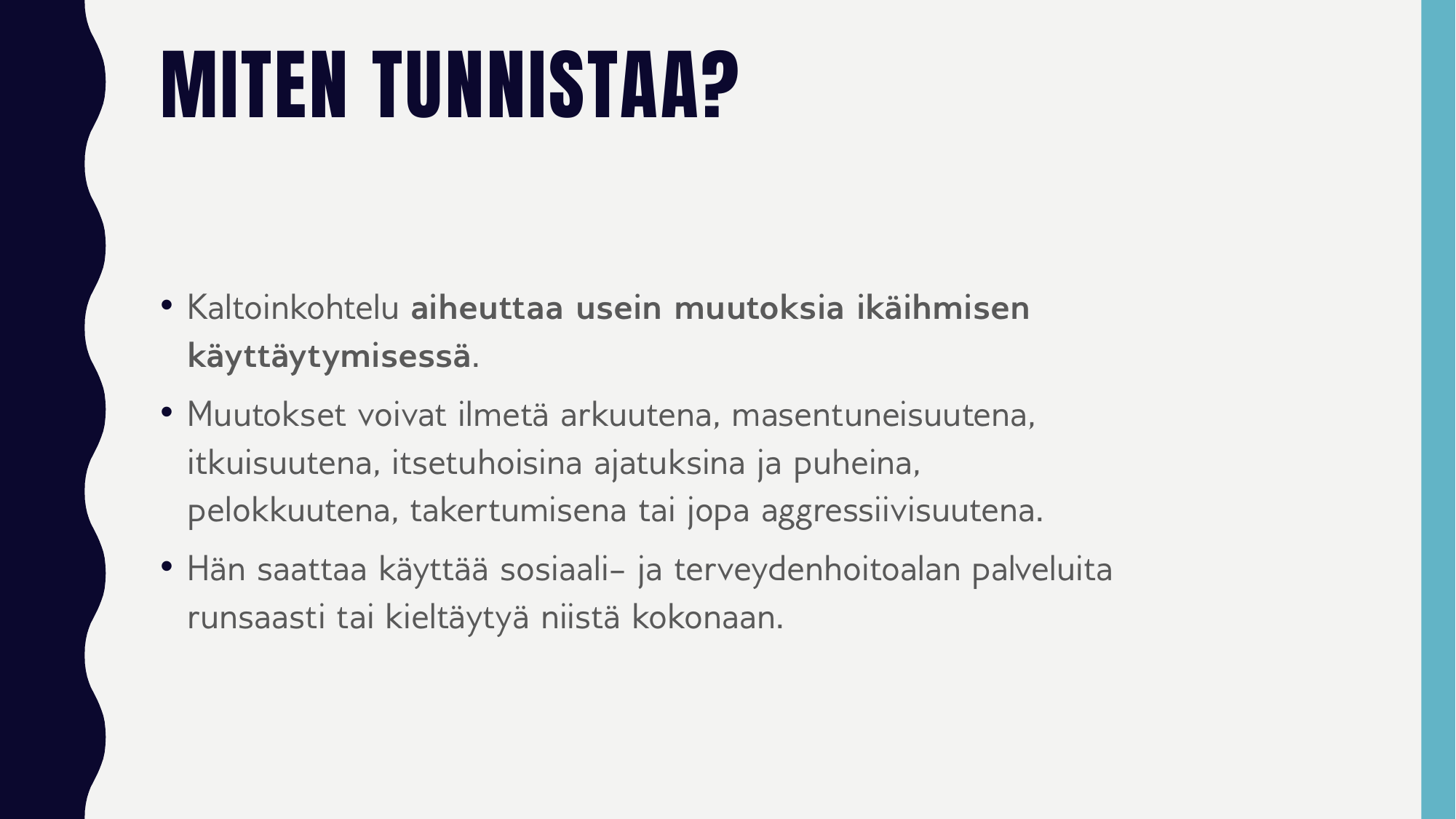

# Miten tunnistaa?
Kaltoinkohtelu aiheuttaa usein muutoksia ikäihmisen käyttäytymisessä.
Muutokset voivat ilmetä arkuutena, masentuneisuutena, itkuisuutena, itsetuhoisina ajatuksina ja puheina, pelokkuutena, takertumisena tai jopa aggressiivisuutena.
Hän saattaa käyttää sosiaali– ja terveydenhoitoalan palveluita runsaasti tai kieltäytyä niistä kokonaan.